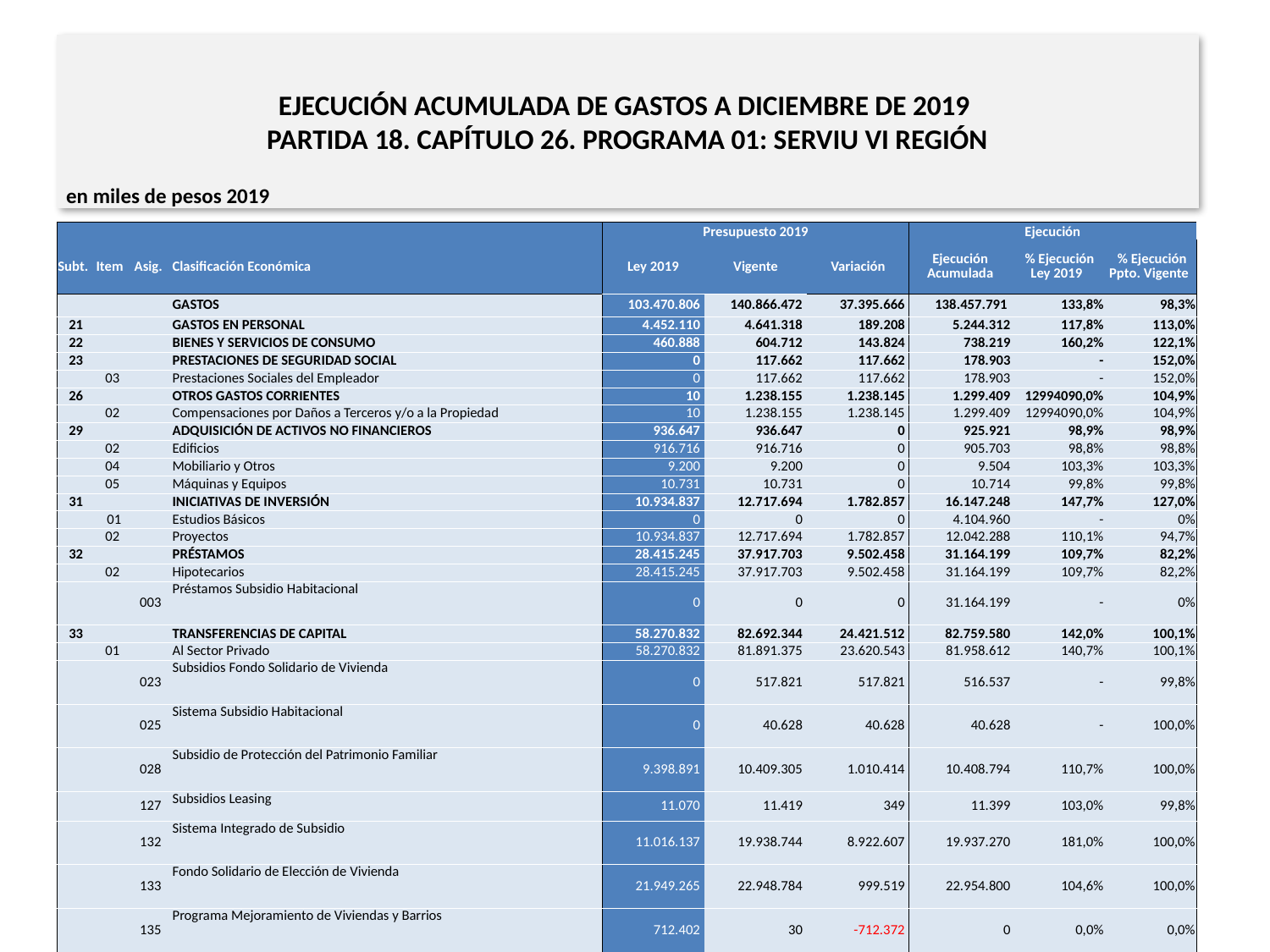

# EJECUCIÓN ACUMULADA DE GASTOS A DICIEMBRE DE 2019 PARTIDA 18. CAPÍTULO 26. PROGRAMA 01: SERVIU VI REGIÓN
en miles de pesos 2019
|  |  |  |  | Presupuesto 2019 |  |  | Ejecución |  |  |
| --- | --- | --- | --- | --- | --- | --- | --- | --- | --- |
| Subt. | Item | Asig. | Clasificación Económica | Ley 2019 | Vigente | Variación | Ejecución Acumulada | % Ejecución Ley 2019 | % Ejecución Ppto. Vigente |
|  |  |  | GASTOS | 103.470.806 | 140.866.472 | 37.395.666 | 138.457.791 | 133,8% | 98,3% |
| 21 |  |  | GASTOS EN PERSONAL | 4.452.110 | 4.641.318 | 189.208 | 5.244.312 | 117,8% | 113,0% |
| 22 |  |  | BIENES Y SERVICIOS DE CONSUMO | 460.888 | 604.712 | 143.824 | 738.219 | 160,2% | 122,1% |
| 23 |  |  | PRESTACIONES DE SEGURIDAD SOCIAL | 0 | 117.662 | 117.662 | 178.903 | - | 152,0% |
|  | 03 |  | Prestaciones Sociales del Empleador | 0 | 117.662 | 117.662 | 178.903 | - | 152,0% |
| 26 |  |  | OTROS GASTOS CORRIENTES | 10 | 1.238.155 | 1.238.145 | 1.299.409 | 12994090,0% | 104,9% |
|  | 02 |  | Compensaciones por Daños a Terceros y/o a la Propiedad | 10 | 1.238.155 | 1.238.145 | 1.299.409 | 12994090,0% | 104,9% |
| 29 |  |  | ADQUISICIÓN DE ACTIVOS NO FINANCIEROS | 936.647 | 936.647 | 0 | 925.921 | 98,9% | 98,9% |
|  | 02 |  | Edificios | 916.716 | 916.716 | 0 | 905.703 | 98,8% | 98,8% |
|  | 04 |  | Mobiliario y Otros | 9.200 | 9.200 | 0 | 9.504 | 103,3% | 103,3% |
|  | 05 |  | Máquinas y Equipos | 10.731 | 10.731 | 0 | 10.714 | 99,8% | 99,8% |
| 31 |  |  | INICIATIVAS DE INVERSIÓN | 10.934.837 | 12.717.694 | 1.782.857 | 16.147.248 | 147,7% | 127,0% |
|  | 01 |  | Estudios Básicos | 0 | 0 | 0 | 4.104.960 | - | 0% |
|  | 02 |  | Proyectos | 10.934.837 | 12.717.694 | 1.782.857 | 12.042.288 | 110,1% | 94,7% |
| 32 |  |  | PRÉSTAMOS | 28.415.245 | 37.917.703 | 9.502.458 | 31.164.199 | 109,7% | 82,2% |
|  | 02 |  | Hipotecarios | 28.415.245 | 37.917.703 | 9.502.458 | 31.164.199 | 109,7% | 82,2% |
|  |  | 003 | Préstamos Subsidio Habitacional | 0 | 0 | 0 | 31.164.199 | - | 0% |
| 33 |  |  | TRANSFERENCIAS DE CAPITAL | 58.270.832 | 82.692.344 | 24.421.512 | 82.759.580 | 142,0% | 100,1% |
|  | 01 |  | Al Sector Privado | 58.270.832 | 81.891.375 | 23.620.543 | 81.958.612 | 140,7% | 100,1% |
|  |  | 023 | Subsidios Fondo Solidario de Vivienda | 0 | 517.821 | 517.821 | 516.537 | - | 99,8% |
|  |  | 025 | Sistema Subsidio Habitacional | 0 | 40.628 | 40.628 | 40.628 | - | 100,0% |
|  |  | 028 | Subsidio de Protección del Patrimonio Familiar | 9.398.891 | 10.409.305 | 1.010.414 | 10.408.794 | 110,7% | 100,0% |
|  |  | 127 | Subsidios Leasing | 11.070 | 11.419 | 349 | 11.399 | 103,0% | 99,8% |
|  |  | 132 | Sistema Integrado de Subsidio | 11.016.137 | 19.938.744 | 8.922.607 | 19.937.270 | 181,0% | 100,0% |
|  |  | 133 | Fondo Solidario de Elección de Vivienda | 21.949.265 | 22.948.784 | 999.519 | 22.954.800 | 104,6% | 100,0% |
|  |  | 135 | Programa Mejoramiento de Viviendas y Barrios | 712.402 | 30 | -712.372 | 0 | 0,0% | 0,0% |
|  |  | 136 | Programa Habitabilidad Rural | 2.055.571 | 254.672 | -1.800.899 | 247.124 | 12,0% | 97,0% |
|  |  | 137 | Subsidio Extraordinario de Reactivación | 4.357.030 | 9.628.504 | 5.271.474 | 9.701.465 | 222,7% | 100,8% |
|  |  | 138 | Programa de Integración Social y Territorial | 8.770.466 | 18.141.468 | 9.371.002 | 18.140.595 | 206,8% | 100,0% |
|  | 03 |  | A Otras Entidades Públicas | 0 | 800.969 | 800.969 | 800.968 | - | 100,0% |
|  |  | 102 | Municipalidades para el Programa Recuperación de Barrios | 0 | 800.969 | 800.969 | 800.968 | - | 100,0% |
| 34 |  |  | SERVICIO DE LA DEUDA | 237 | 237 | 0 | 0 | 0,0% | 0,0% |
|  | 07 |  | Deuda Flotante | 237 | 237 | 0 | 0 | 0,0% | 0,0% |
17
Fuente: Elaboración propia en base  a Informes de ejecución presupuestaria mensual de DIPRES.